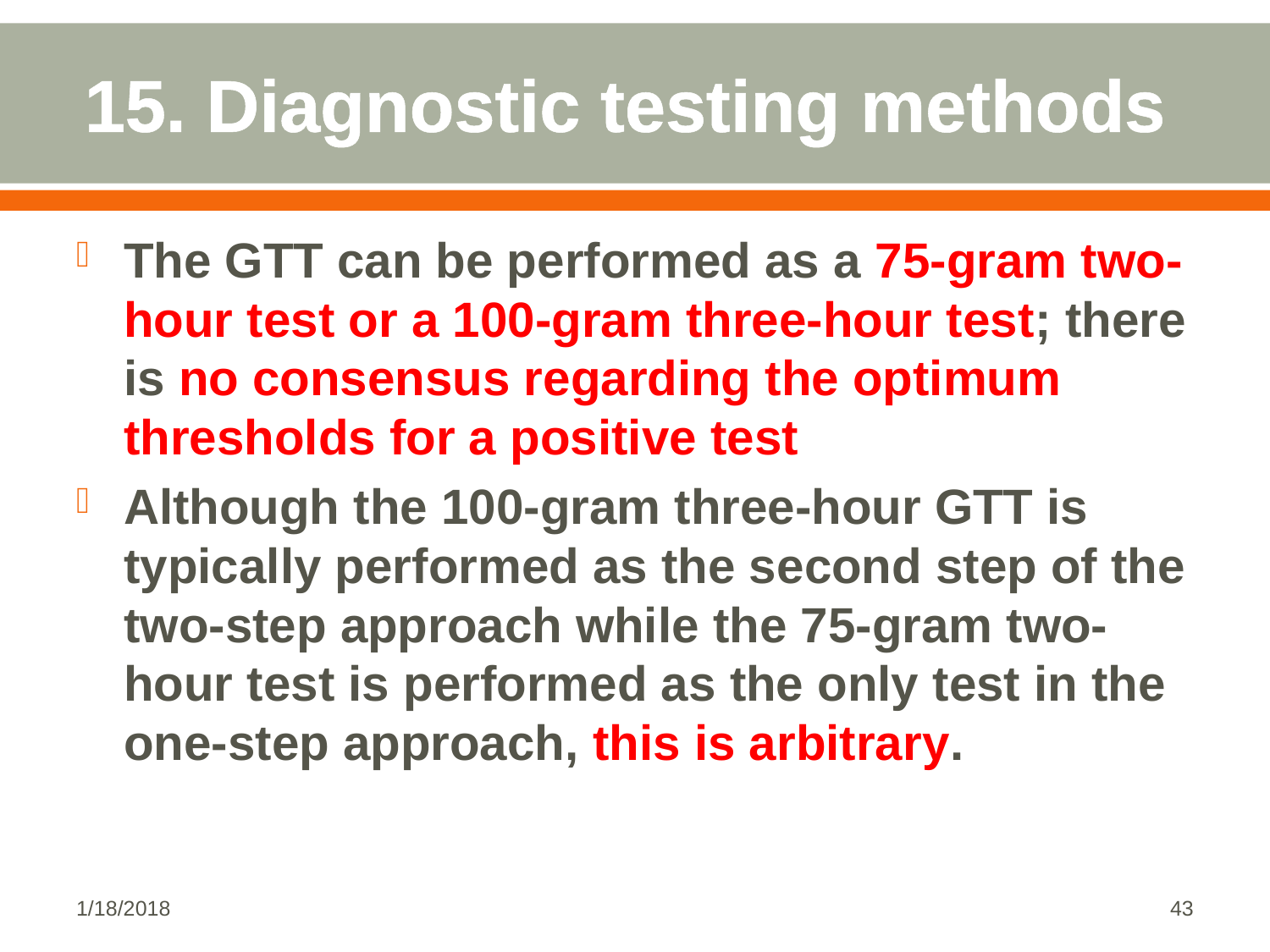

# 15. Diagnostic testing methods
The GTT can be performed as a 75-gram two-hour test or a 100-gram three-hour test; there is no consensus regarding the optimum thresholds for a positive test
Although the 100-gram three-hour GTT is typically performed as the second step of the two-step approach while the 75-gram two-hour test is performed as the only test in the one-step approach, this is arbitrary.
1/18/2018
43